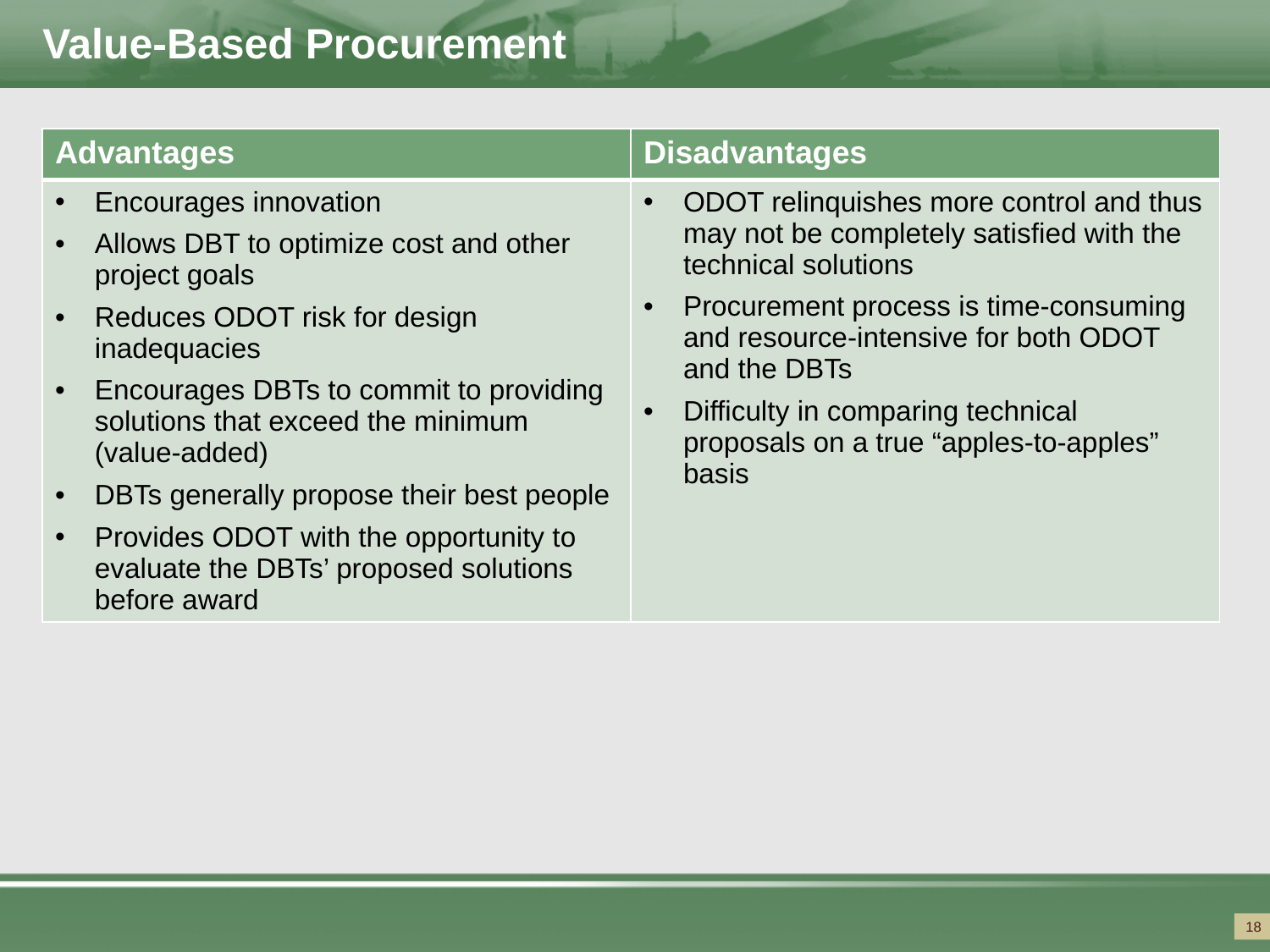

# Value-Based Procurement
| Advantages | Disadvantages |
| --- | --- |
| Encourages innovation Allows DBT to optimize cost and other project goals Reduces ODOT risk for design inadequacies Encourages DBTs to commit to providing solutions that exceed the minimum (value-added) DBTs generally propose their best people Provides ODOT with the opportunity to evaluate the DBTs’ proposed solutions before award | ODOT relinquishes more control and thus may not be completely satisfied with the technical solutions Procurement process is time-consuming and resource-intensive for both ODOT and the DBTs Difficulty in comparing technical proposals on a true “apples-to-apples” basis |
18